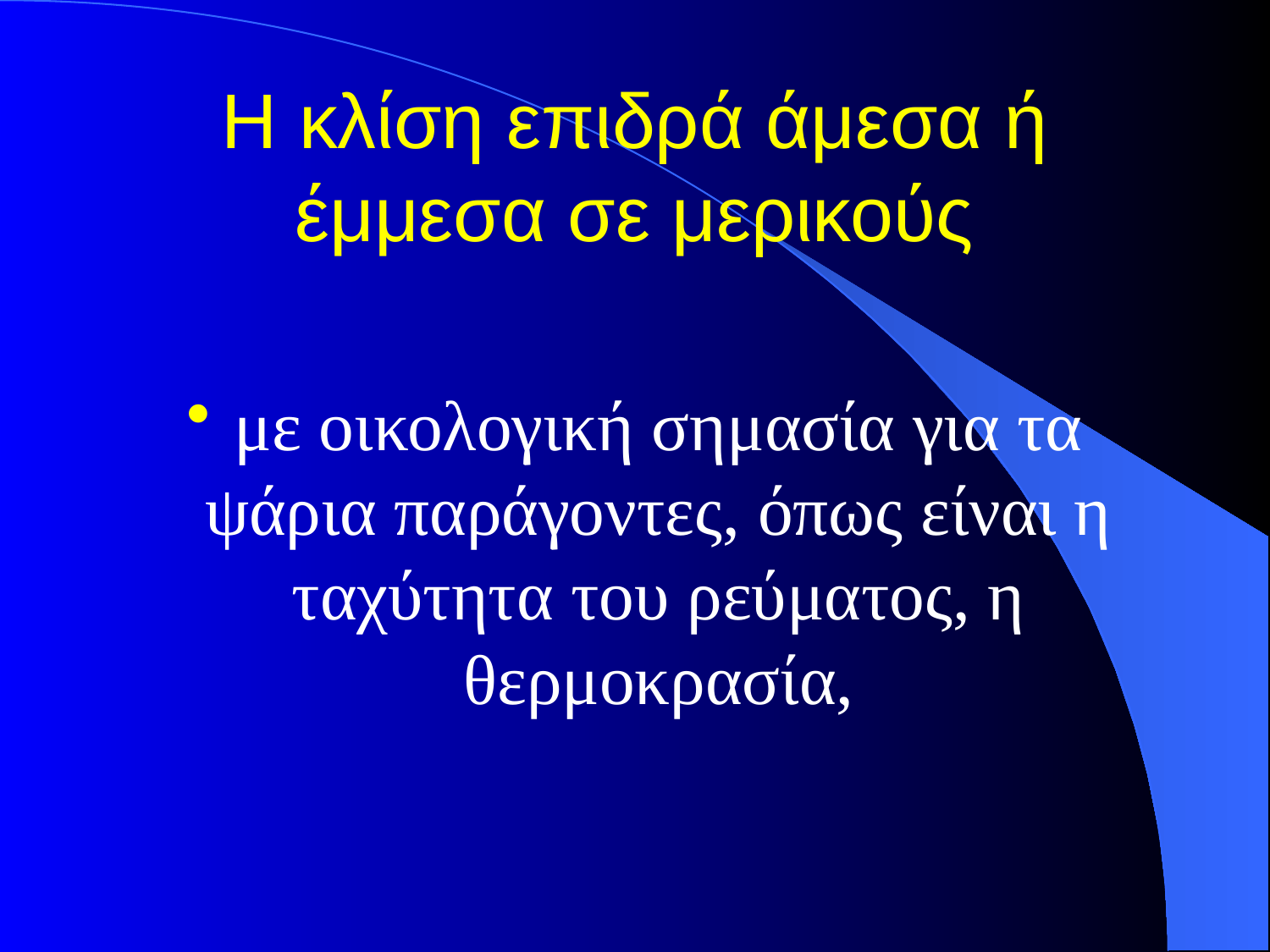

# Η κλίση επιδρά άμεσα ή έμμεσα σε μερικούς

με οικολογική σημασία για τα ψάρια παράγοντες, όπως είναι η ταχύτητα του ρεύματος, η θερμοκρασία,